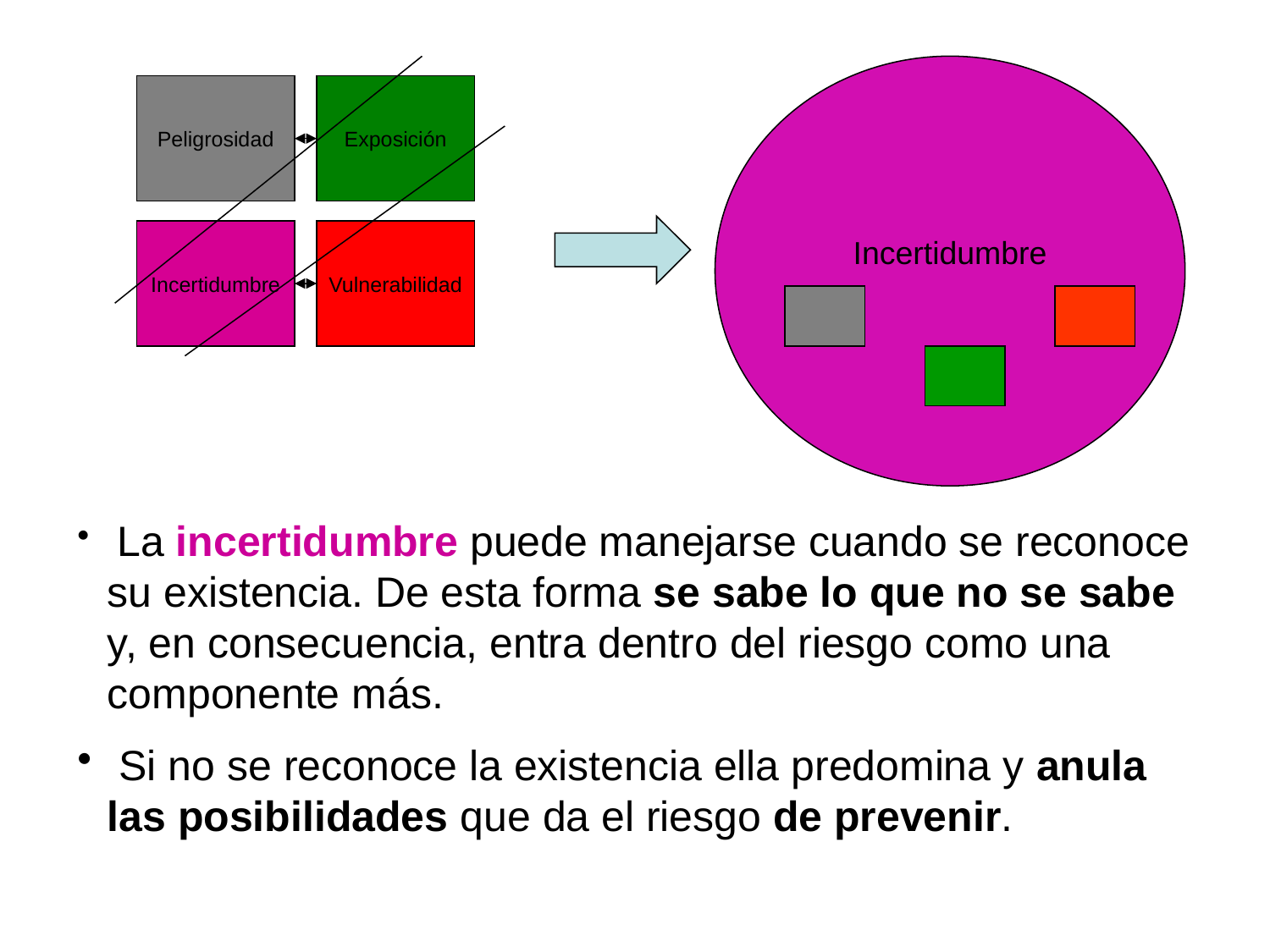

Peligrosidad
Exposición
Incertidumbre
Vulnerabilidad
Incertidumbre

 La incertidumbre puede manejarse cuando se reconoce su existencia. De esta forma se sabe lo que no se sabe y, en consecuencia, entra dentro del riesgo como una componente más.
 Si no se reconoce la existencia ella predomina y anula las posibilidades que da el riesgo de prevenir.